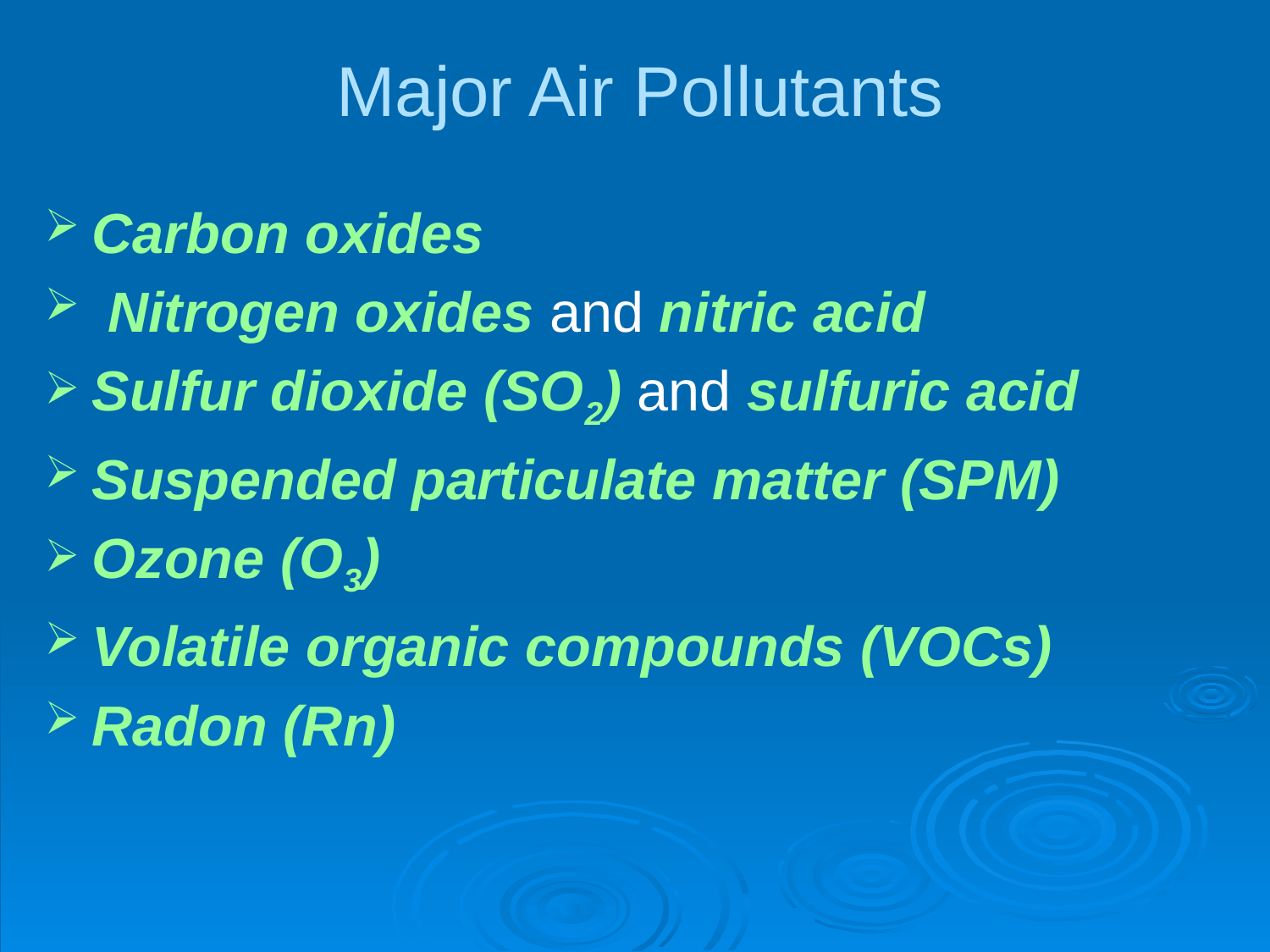

# Major Air Pollutants
Carbon oxides
 Nitrogen oxides and nitric acid
Sulfur dioxide (SO2) and sulfuric acid
Suspended particulate matter (SPM)
Ozone (O3)
Volatile organic compounds (VOCs)
Radon (Rn)